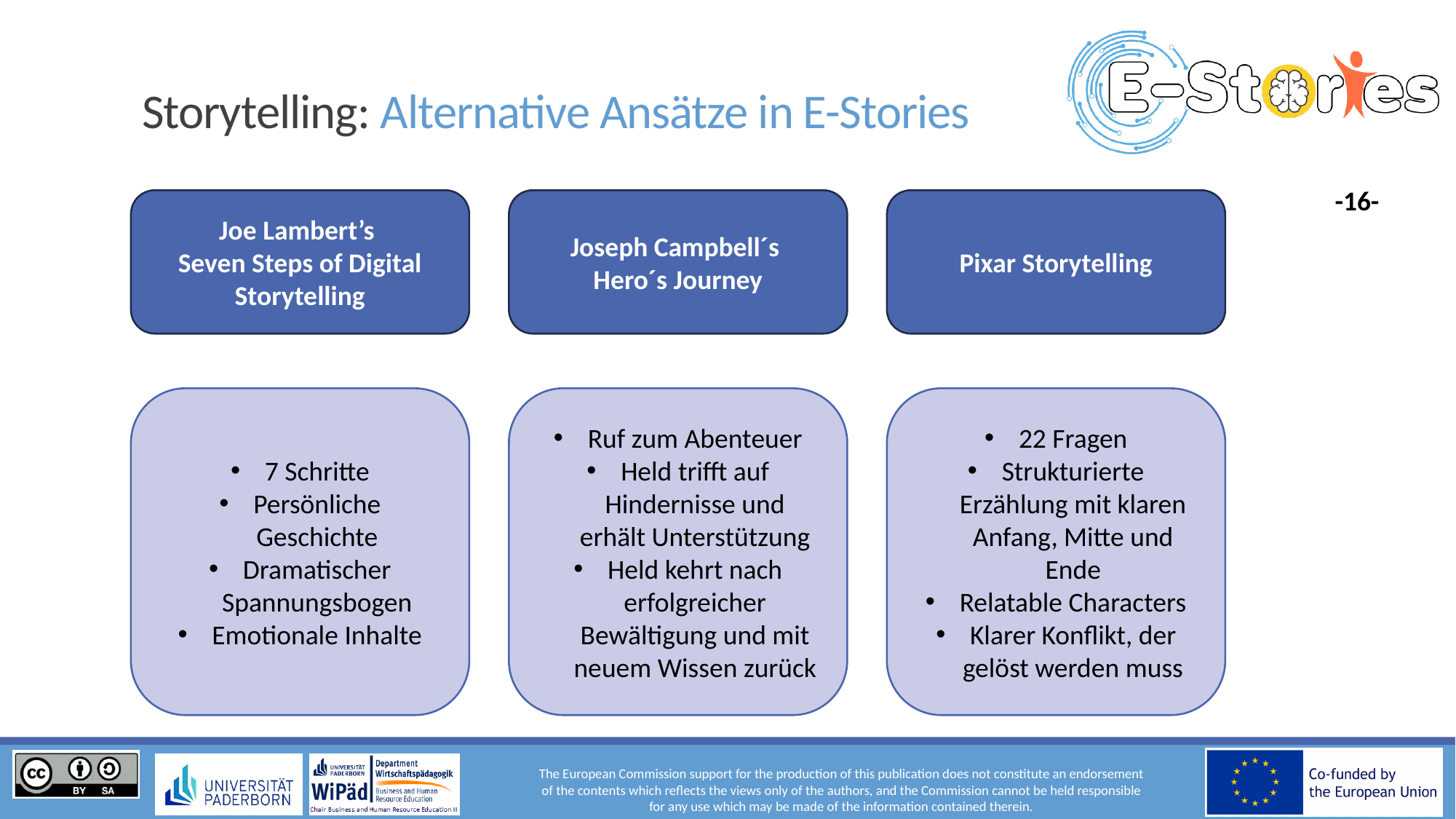

# Storytelling: Alternative Ansätze in E-Stories
Joe Lambert’s
Seven Steps of Digital Storytelling
7 Schritte
Persönliche Geschichte
Dramatischer Spannungsbogen
Emotionale Inhalte
Joseph Campbell´s
Hero´s Journey
Ruf zum Abenteuer
Held trifft auf Hindernisse und erhält Unterstützung
Held kehrt nach erfolgreicher Bewältigung und mit neuem Wissen zurück
Pixar Storytelling
22 Fragen
Strukturierte Erzählung mit klaren Anfang, Mitte und Ende
Relatable Characters
Klarer Konflikt, der gelöst werden muss